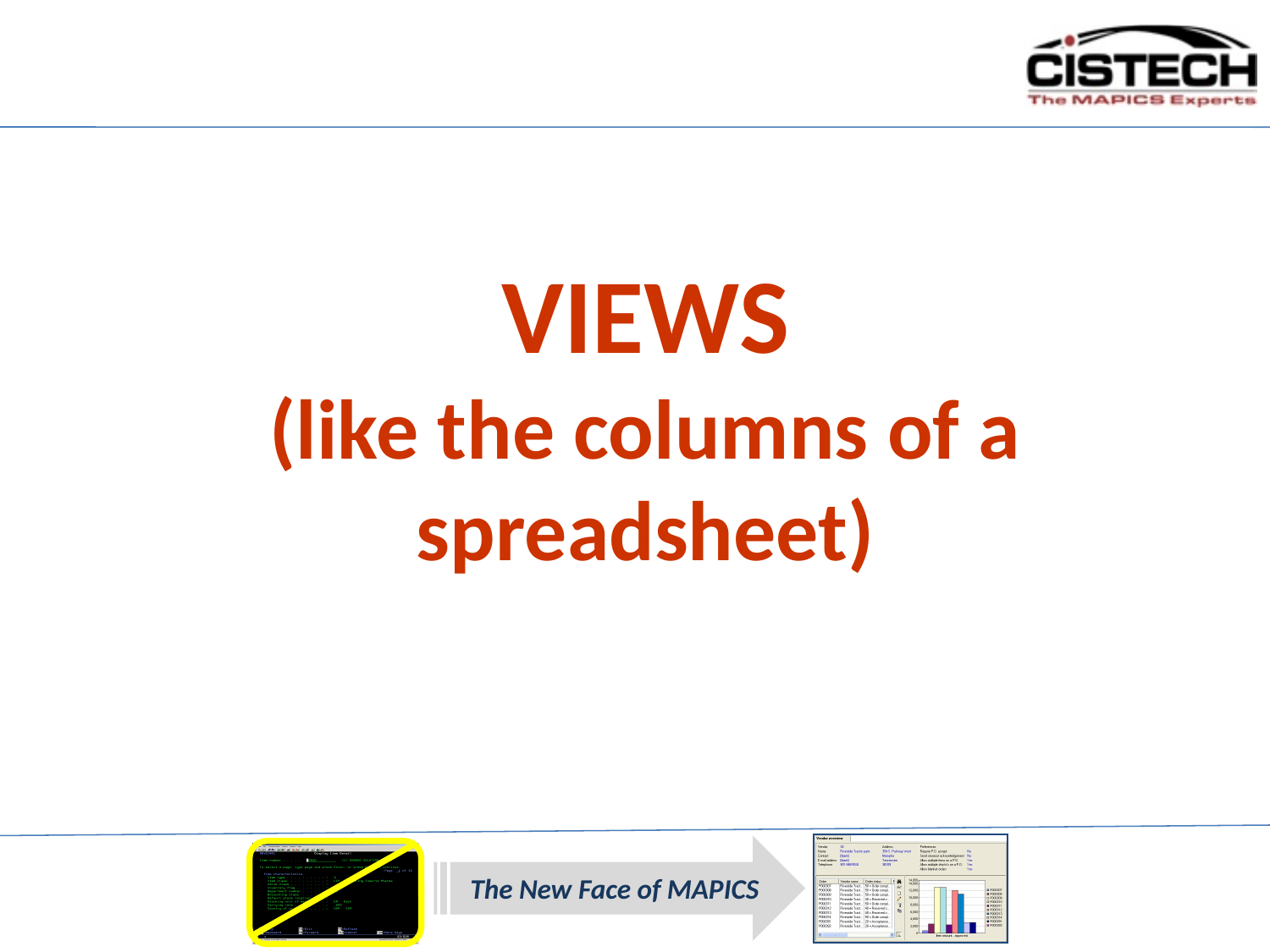

# VIEWS (like the columns of a spreadsheet)